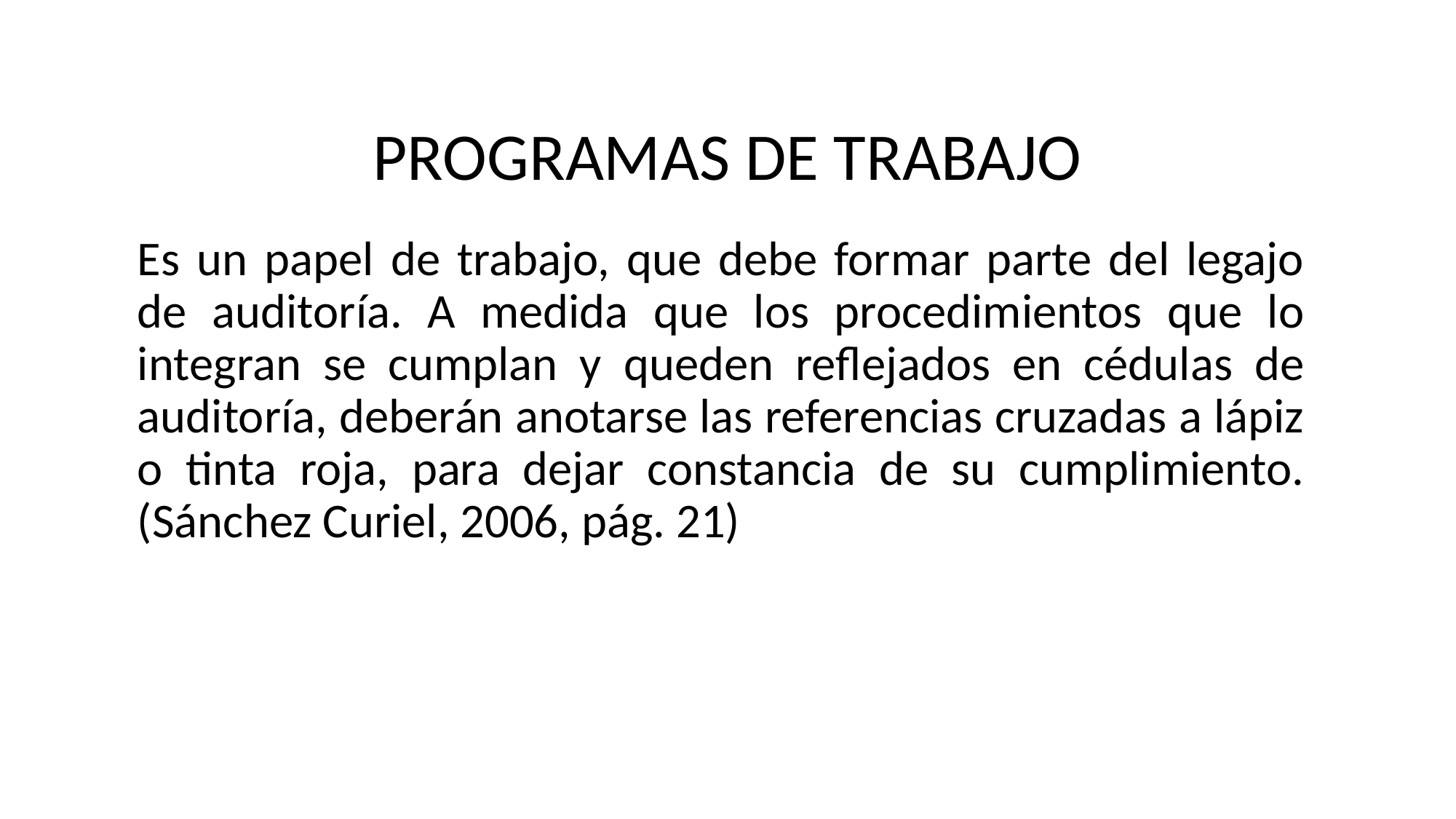

# PROGRAMAS DE TRABAJO
Es un papel de trabajo, que debe formar parte del legajo de auditoría. A medida que los procedimientos que lo integran se cumplan y queden reflejados en cédulas de auditoría, deberán anotarse las referencias cruzadas a lápiz o tinta roja, para dejar constancia de su cumplimiento. (Sánchez Curiel, 2006, pág. 21)